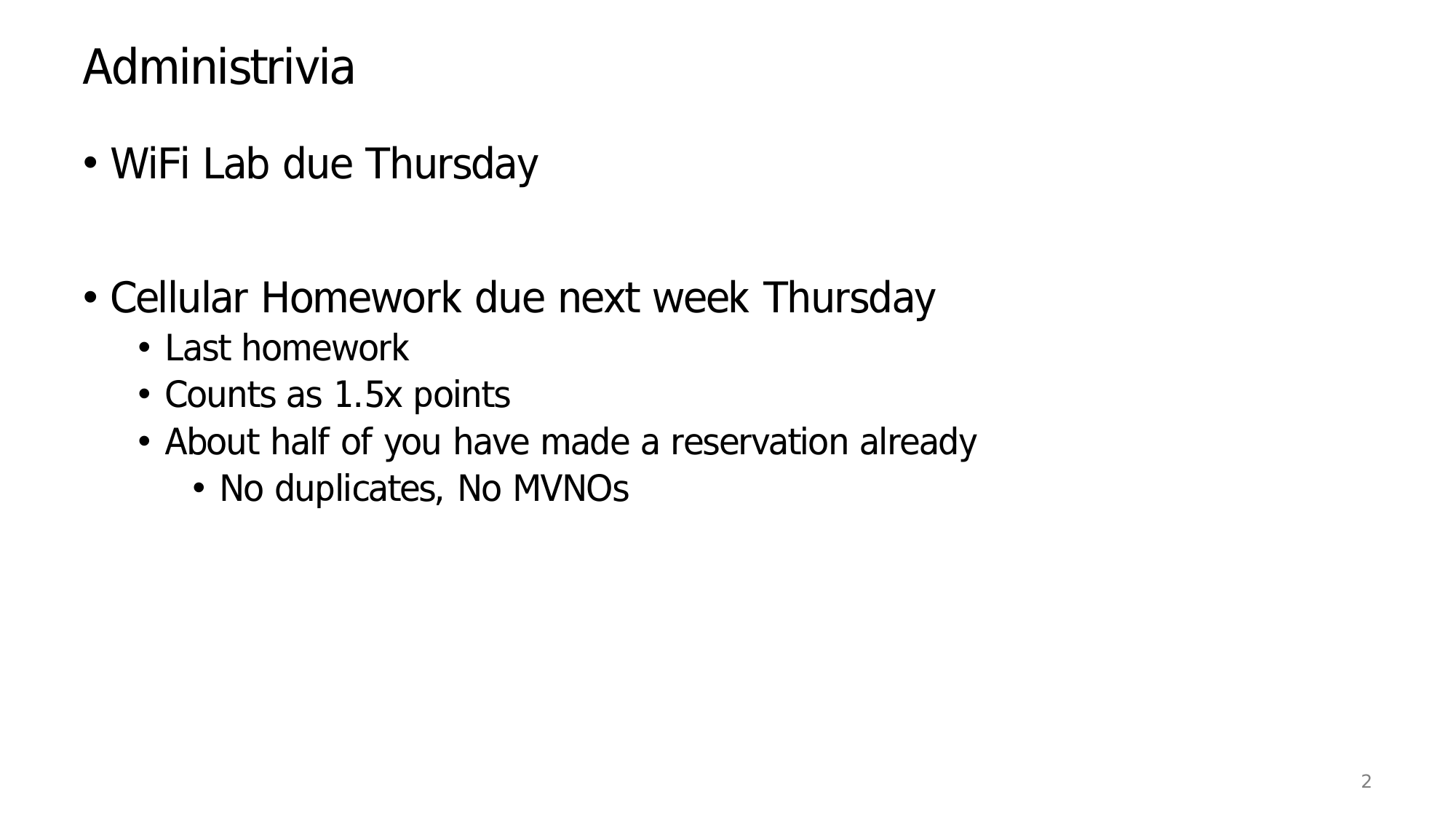

# Administrivia
WiFi Lab due Thursday

Cellular Homework due next week Thursday
Last homework
Counts as 1.5x points
About half of you have made a reservation already
No duplicates, No MVNOs

2